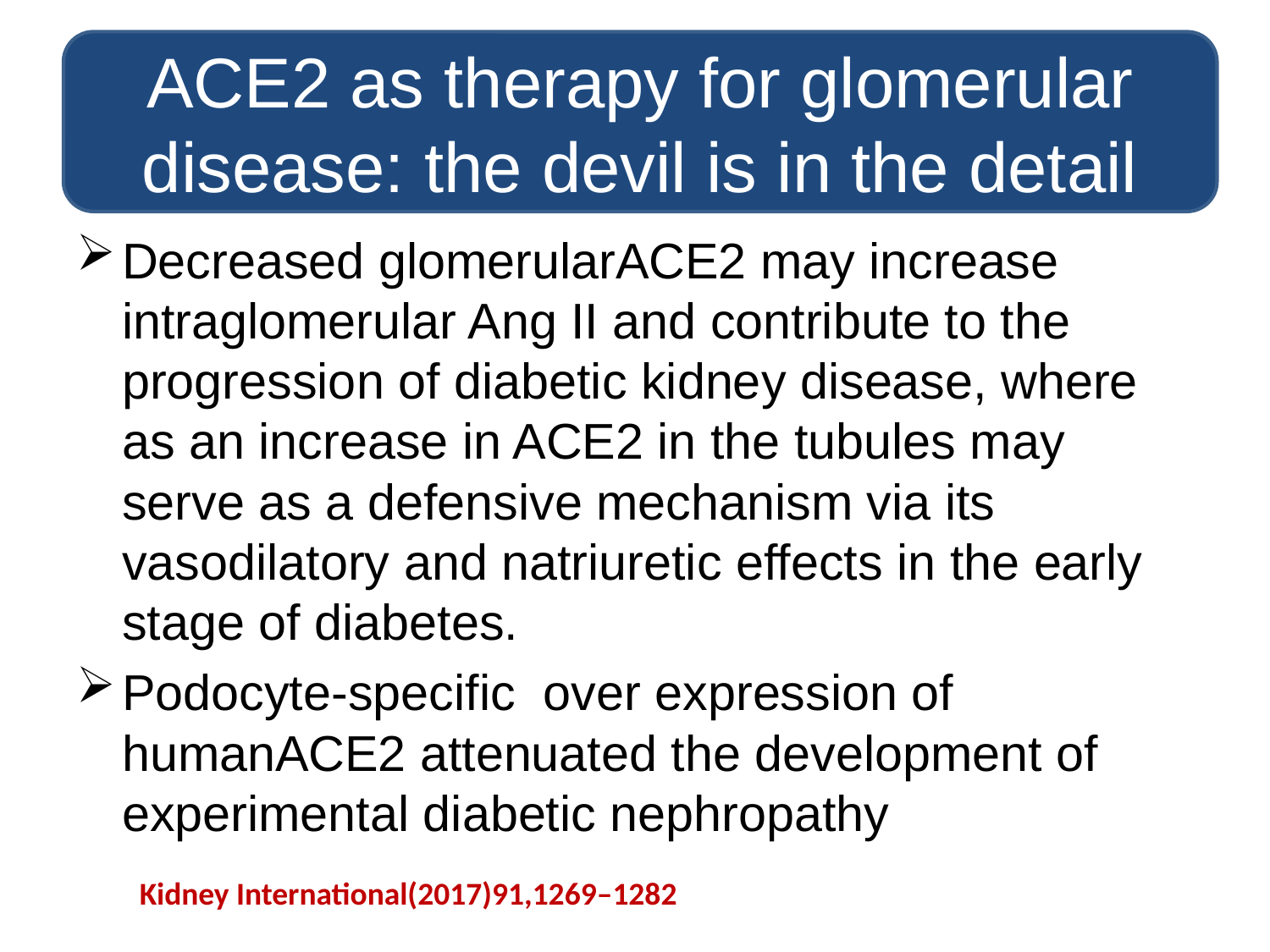

ACE2 as therapy for glomerular disease: the devil is in the detail
#
Decreased glomerularACE2 may increase intraglomerular Ang II and contribute to the progression of diabetic kidney disease, where as an increase in ACE2 in the tubules may serve as a defensive mechanism via its vasodilatory and natriuretic effects in the early stage of diabetes.
Podocyte-specific  over expression of humanACE2 attenuated the development of experimental diabetic nephropathy
Kidney International(2017)91,1269–1282